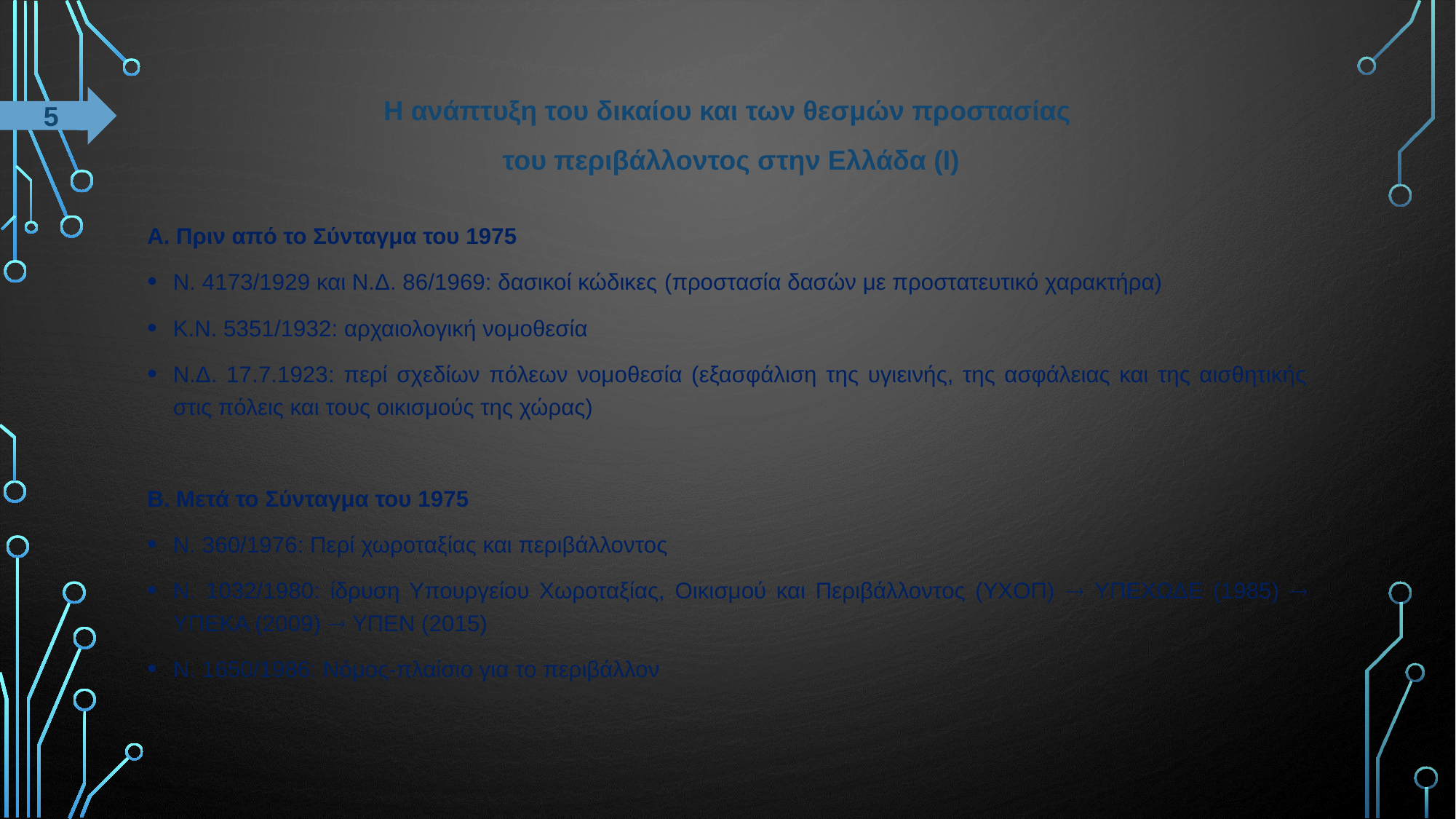

# Η ανάπτυξη του δικαίου και των θεσμών προστασίας του περιβάλλοντος στην Ελλάδα (Ι)
5
Α. Πριν από το Σύνταγμα του 1975
Ν. 4173/1929 και Ν.Δ. 86/1969: δασικοί κώδικες (προστασία δασών με προστατευτικό χαρακτήρα)
Κ.Ν. 5351/1932: αρχαιολογική νομοθεσία
Ν.Δ. 17.7.1923: περί σχεδίων πόλεων νομοθεσία (εξασφάλιση της υγιεινής, της ασφάλειας και της αισθητικής στις πόλεις και τους οικισμούς της χώρας)

Β. Μετά το Σύνταγμα του 1975
Ν. 360/1976: Περί χωροταξίας και περιβάλλοντος
Ν. 1032/1980: ίδρυση Υπουργείου Χωροταξίας, Οικισμού και Περιβάλλοντος (ΥΧΟΠ) → ΥΠΕΧΩΔΕ (1985) → ΥΠΕΚΑ (2009) → ΥΠΕΝ (2015)
Ν. 1650/1986: Νόμος-πλαίσιο για το περιβάλλον